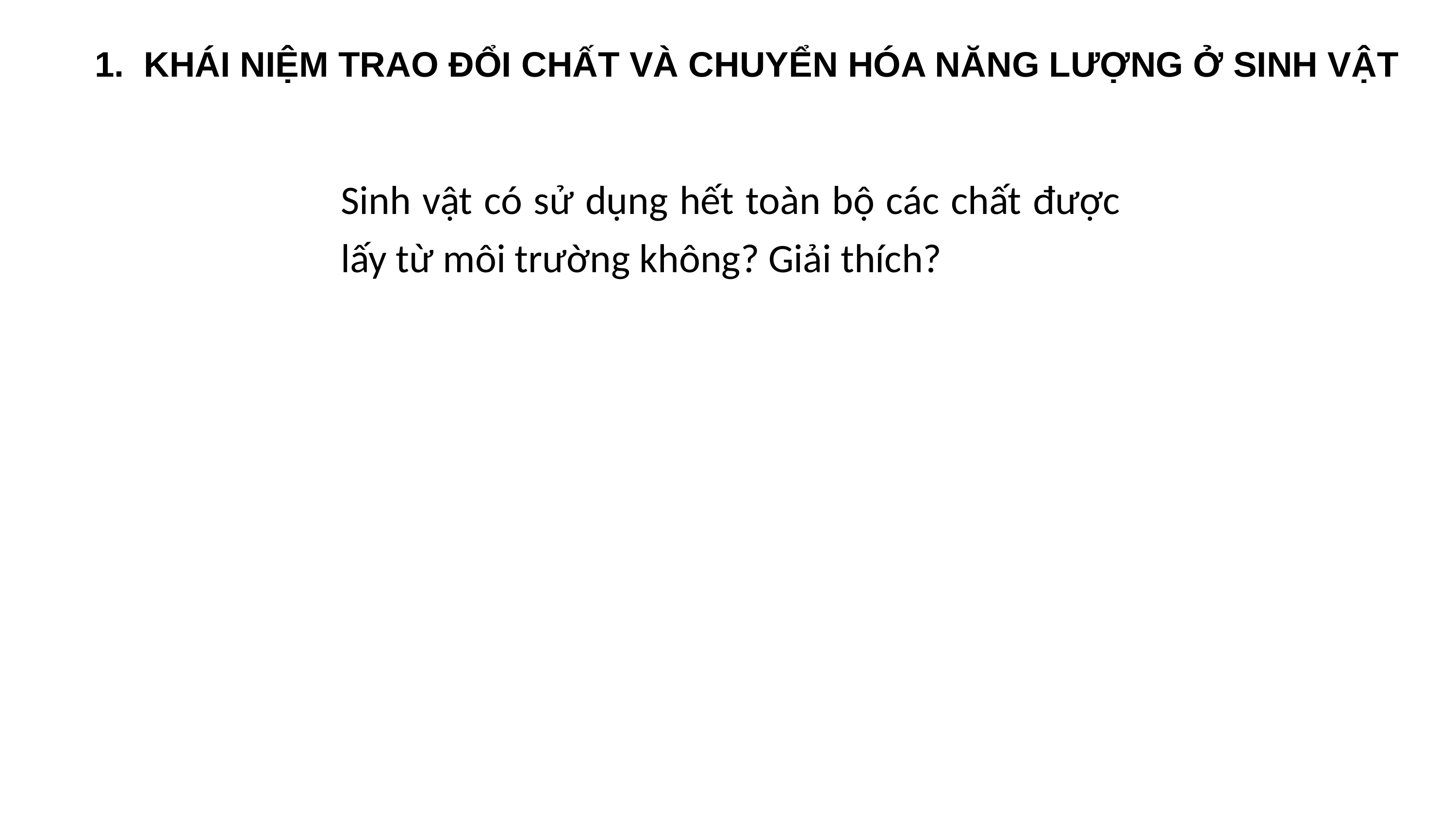

1.  KHÁI NIỆM TRAO ĐỔI CHẤT VÀ CHUYỂN HÓA NĂNG LƯỢNG Ở SINH VẬT
Sinh vật có sử dụng hết toàn bộ các chất được lấy từ môi trường không? Giải thích?